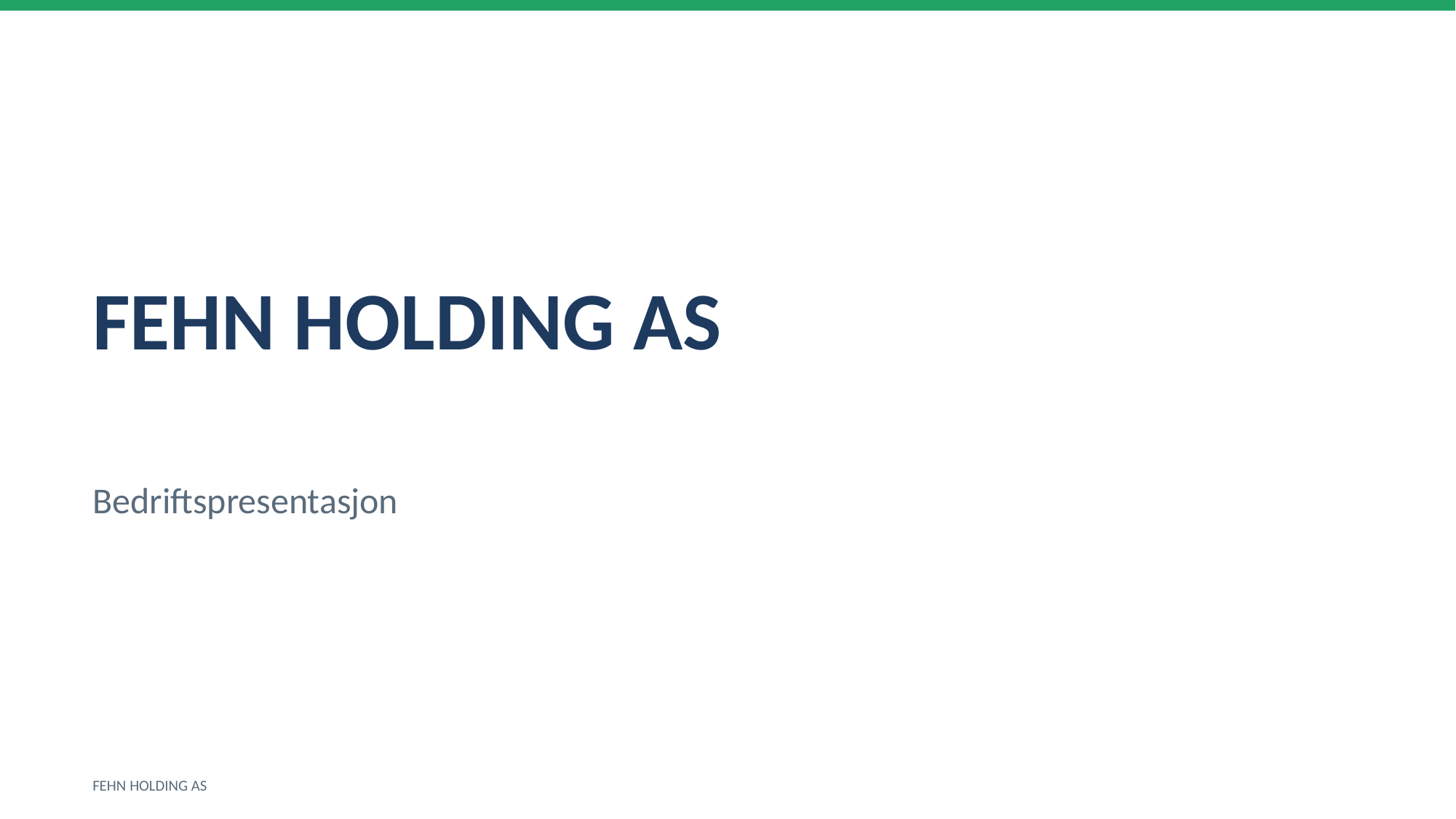

FEHN HOLDING AS
Bedriftspresentasjon
FEHN HOLDING AS